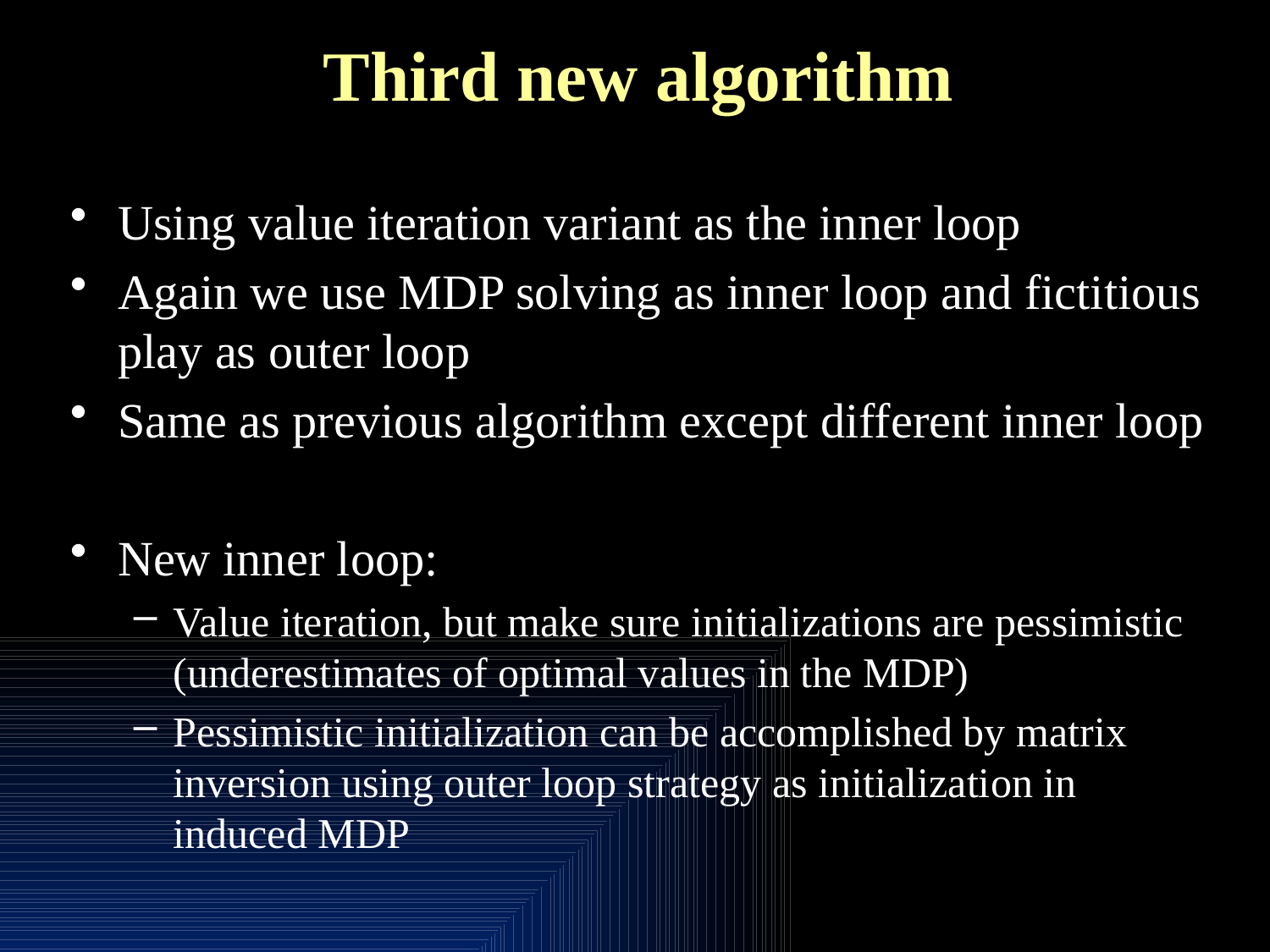

# Third new algorithm
Using value iteration variant as the inner loop
Again we use MDP solving as inner loop and fictitious play as outer loop
Same as previous algorithm except different inner loop

New inner loop:
Value iteration, but make sure initializations are pessimistic (underestimates of optimal values in the MDP)
Pessimistic initialization can be accomplished by matrix inversion using outer loop strategy as initialization in induced MDP